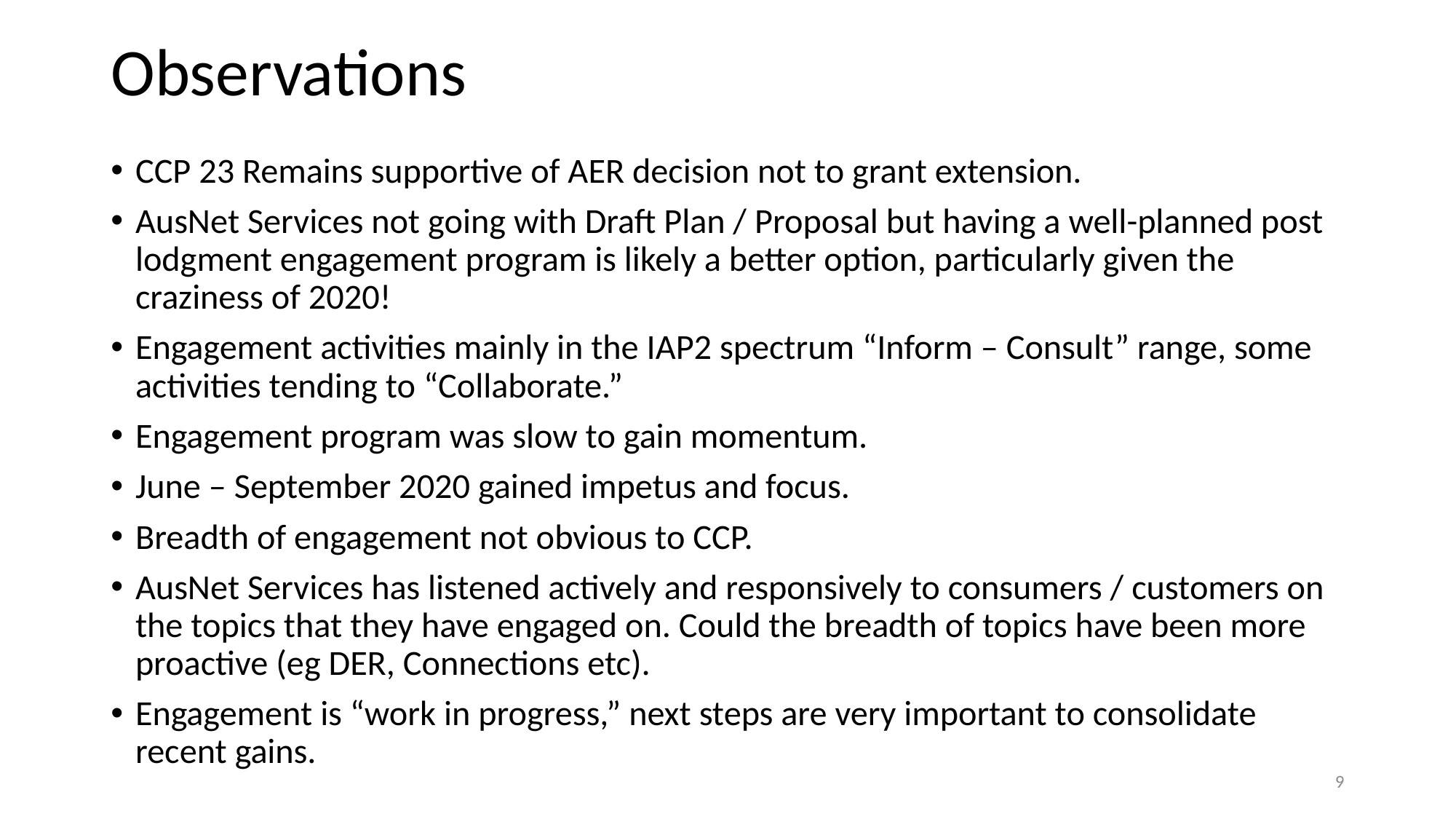

# Observations
CCP 23 Remains supportive of AER decision not to grant extension.
AusNet Services not going with Draft Plan / Proposal but having a well-planned post lodgment engagement program is likely a better option, particularly given the craziness of 2020!
Engagement activities mainly in the IAP2 spectrum “Inform – Consult” range, some activities tending to “Collaborate.”
Engagement program was slow to gain momentum.
June – September 2020 gained impetus and focus.
Breadth of engagement not obvious to CCP.
AusNet Services has listened actively and responsively to consumers / customers on the topics that they have engaged on. Could the breadth of topics have been more proactive (eg DER, Connections etc).
Engagement is “work in progress,” next steps are very important to consolidate recent gains.

9